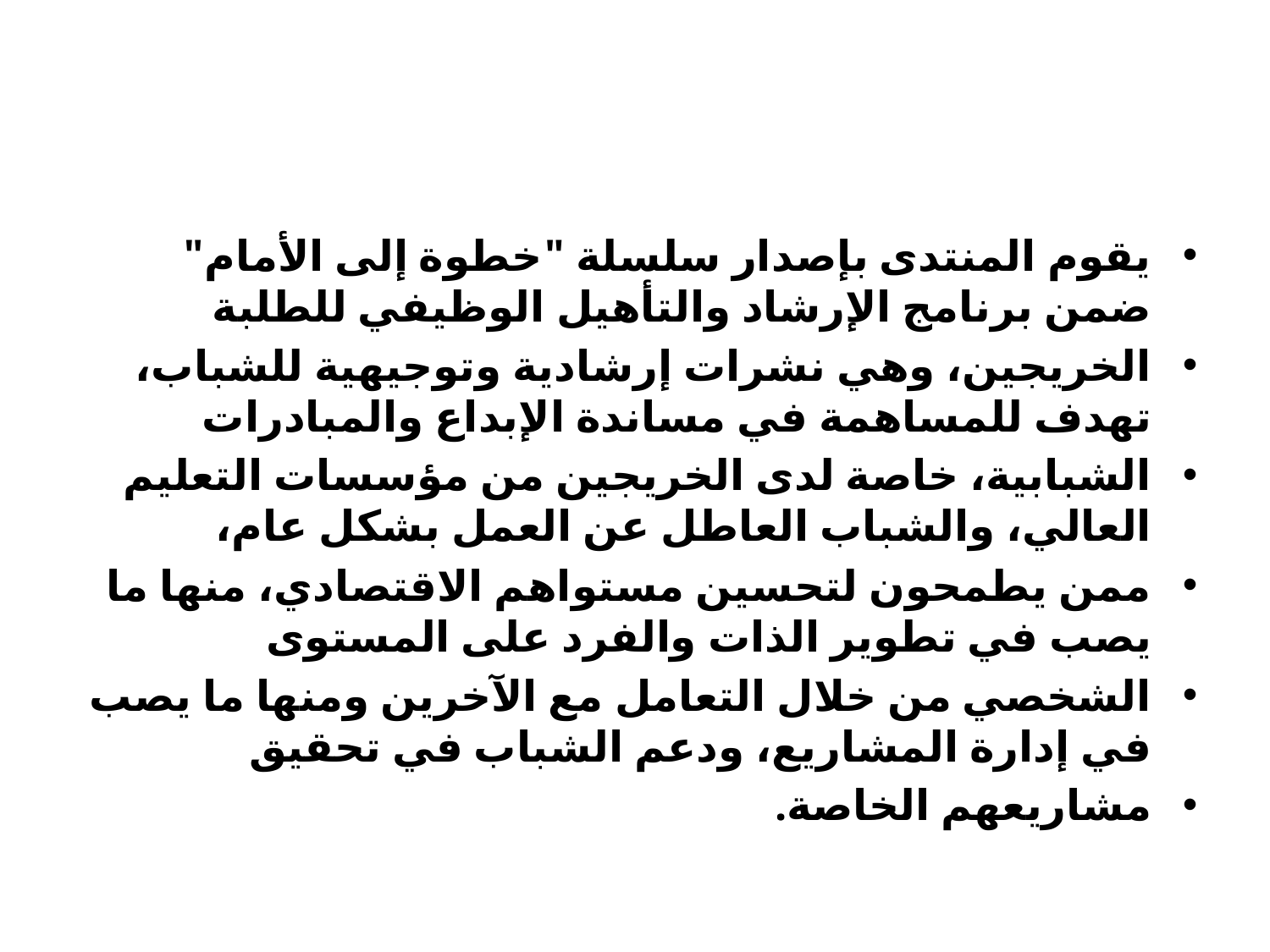

#
يقوم المنتدى بإصدار سلسلة "خطوة إلى الأمام" ضمن برنامج الإرشاد والتأهيل الوظيفي للطلبة
الخريجين، وهي نشرات إرشادية وتوجيهية للشباب، تهدف للمساهمة في مساندة الإبداع والمبادرات
الشبابية، خاصة لدى الخريجين من مؤسسات التعليم العالي، والشباب العاطل عن العمل بشكل عام،
ممن يطمحون لتحسين مستواهم الاقتصادي، منها ما يصب في تطوير الذات والفرد على المستوى
الشخصي من خلال التعامل مع الآخرين ومنها ما يصب في إدارة المشاريع، ودعم الشباب في تحقيق
مشاريعهم الخاصة.